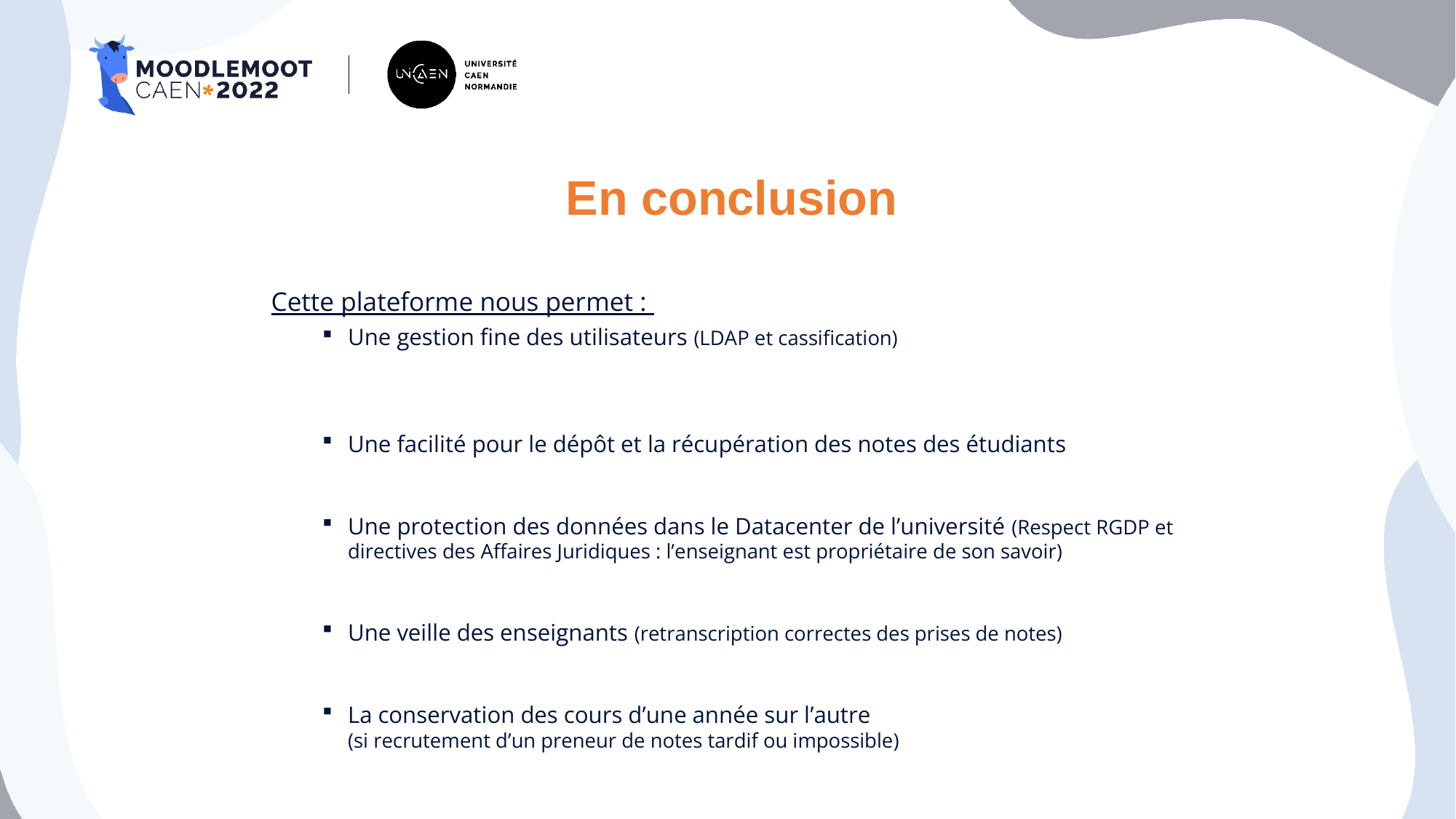

# En conclusion
Cette plateforme nous permet :
Une gestion fine des utilisateurs (LDAP et cassification)
Une facilité pour le dépôt et la récupération des notes des étudiants
Une protection des données dans le Datacenter de l’université (Respect RGDP et directives des Affaires Juridiques : l’enseignant est propriétaire de son savoir)
Une veille des enseignants (retranscription correctes des prises de notes)
La conservation des cours d’une année sur l’autre
(si recrutement d’un preneur de notes tardif ou impossible)